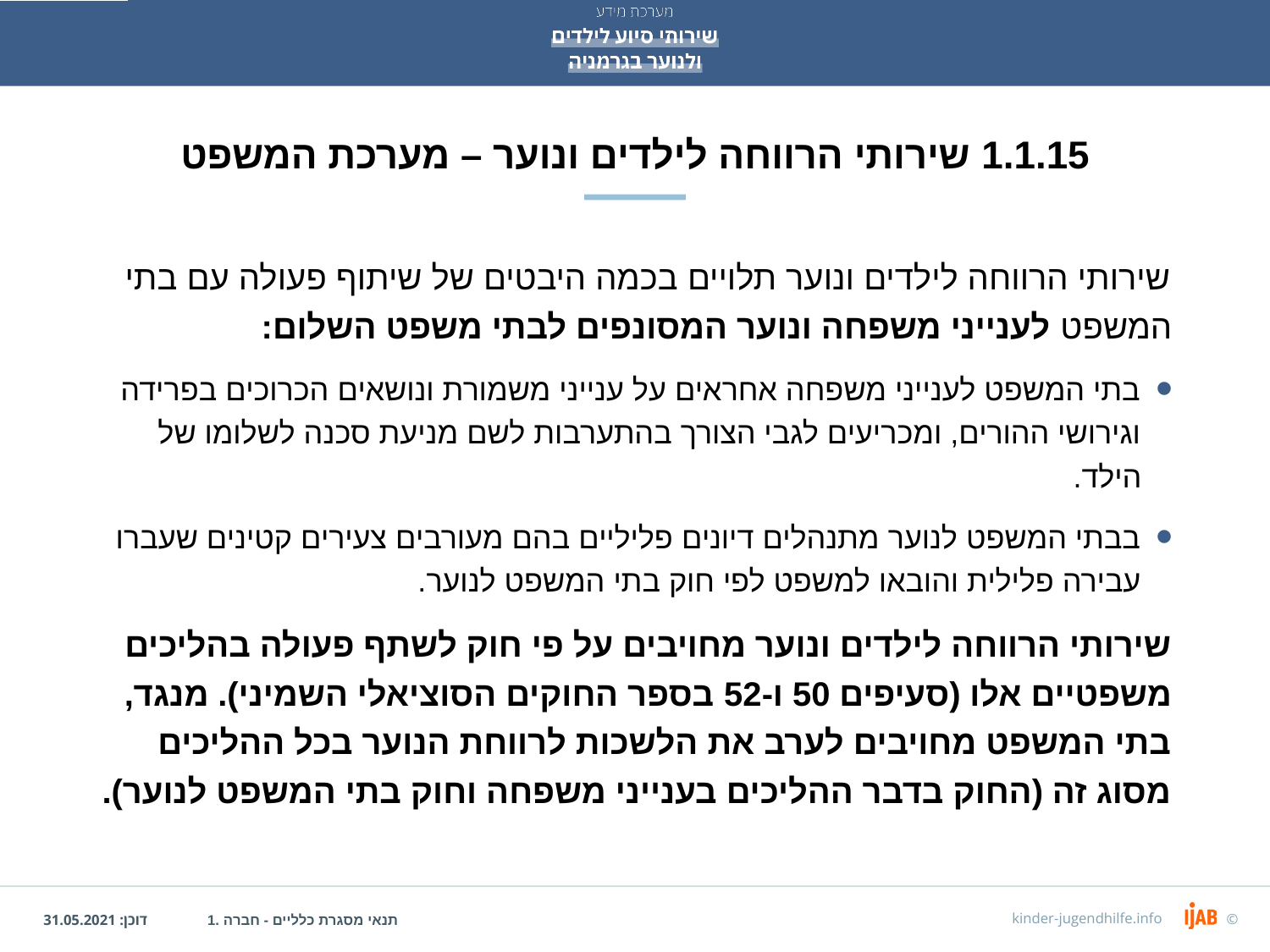

# 1.1.15 שירותי הרווחה לילדים ונוער – מערכת המשפט
שירותי הרווחה לילדים ונוער תלויים בכמה היבטים של שיתוף פעולה עם בתי המשפט לענייני משפחה ונוער המסונפים לבתי משפט השלום:
בתי המשפט לענייני משפחה אחראים על ענייני משמורת ונושאים הכרוכים בפרידה וגירושי ההורים, ומכריעים לגבי הצורך בהתערבות לשם מניעת סכנה לשלומו של הילד.
בבתי המשפט לנוער מתנהלים דיונים פליליים בהם מעורבים צעירים קטינים שעברו עבירה פלילית והובאו למשפט לפי חוק בתי המשפט לנוער.
שירותי הרווחה לילדים ונוער מחויבים על פי חוק לשתף פעולה בהליכים משפטיים אלו (סעיפים 50 ו-52 בספר החוקים הסוציאלי השמיני). מנגד, בתי המשפט מחויבים לערב את הלשכות לרווחת הנוער בכל ההליכים מסוג זה (החוק בדבר ההליכים בענייני משפחה וחוק בתי המשפט לנוער).
1. תנאי מסגרת כלליים - חברה